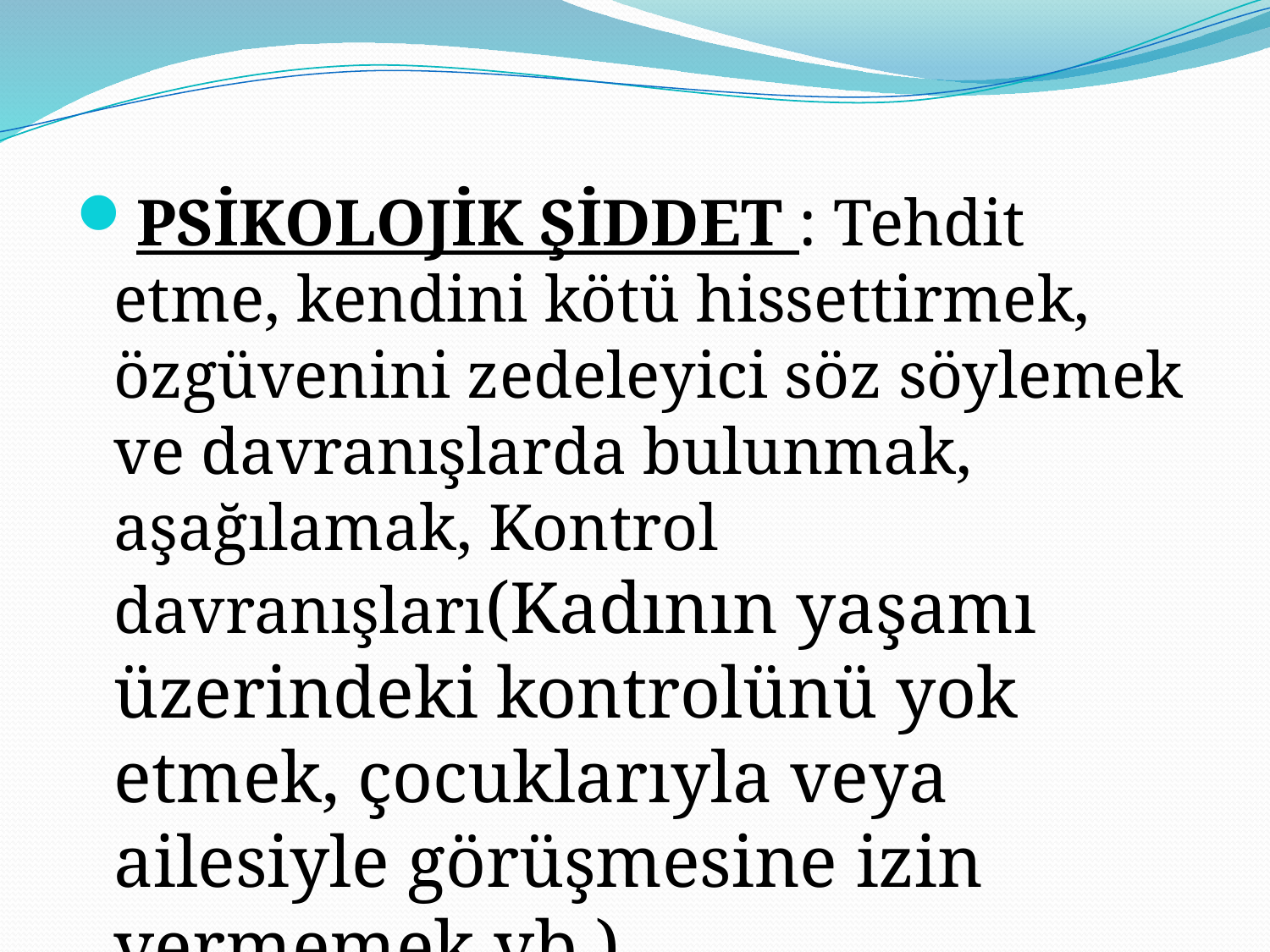

PSİKOLOJİK ŞİDDET : Tehdit etme, kendini kötü hissettirmek, özgüvenini zedeleyici söz söylemek ve davranışlarda bulunmak, aşağılamak, Kontrol davranışları(Kadının yaşamı üzerindeki kontrolünü yok etmek, çocuklarıyla veya ailesiyle görüşmesine izin vermemek vb.)